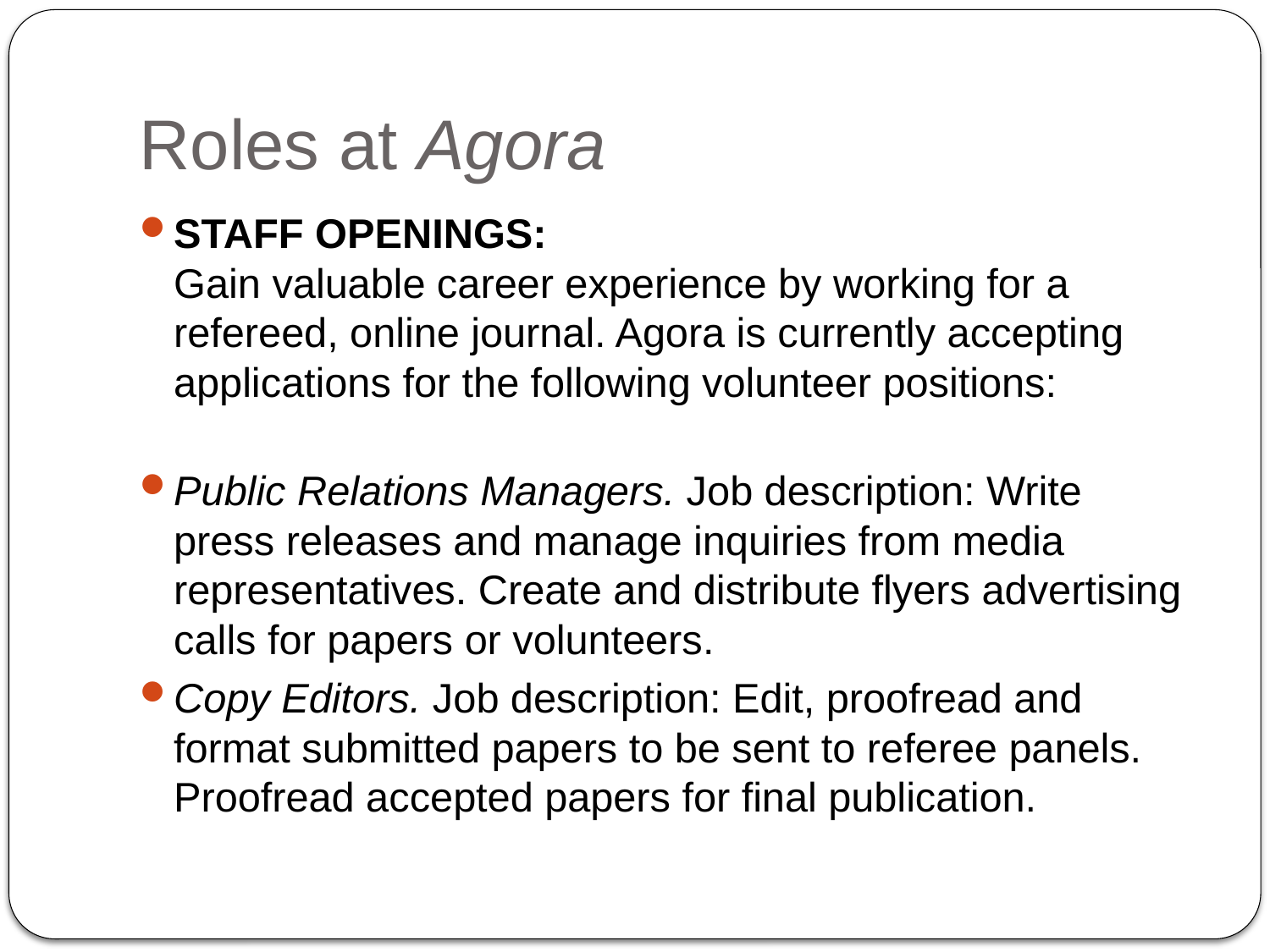

# Roles at Agora
STAFF OPENINGS:
Gain valuable career experience by working for a refereed, online journal. Agora is currently accepting applications for the following volunteer positions:
Public Relations Managers. Job description: Write press releases and manage inquiries from media representatives. Create and distribute flyers advertising calls for papers or volunteers.
Copy Editors. Job description: Edit, proofread and format submitted papers to be sent to referee panels. Proofread accepted papers for final publication.